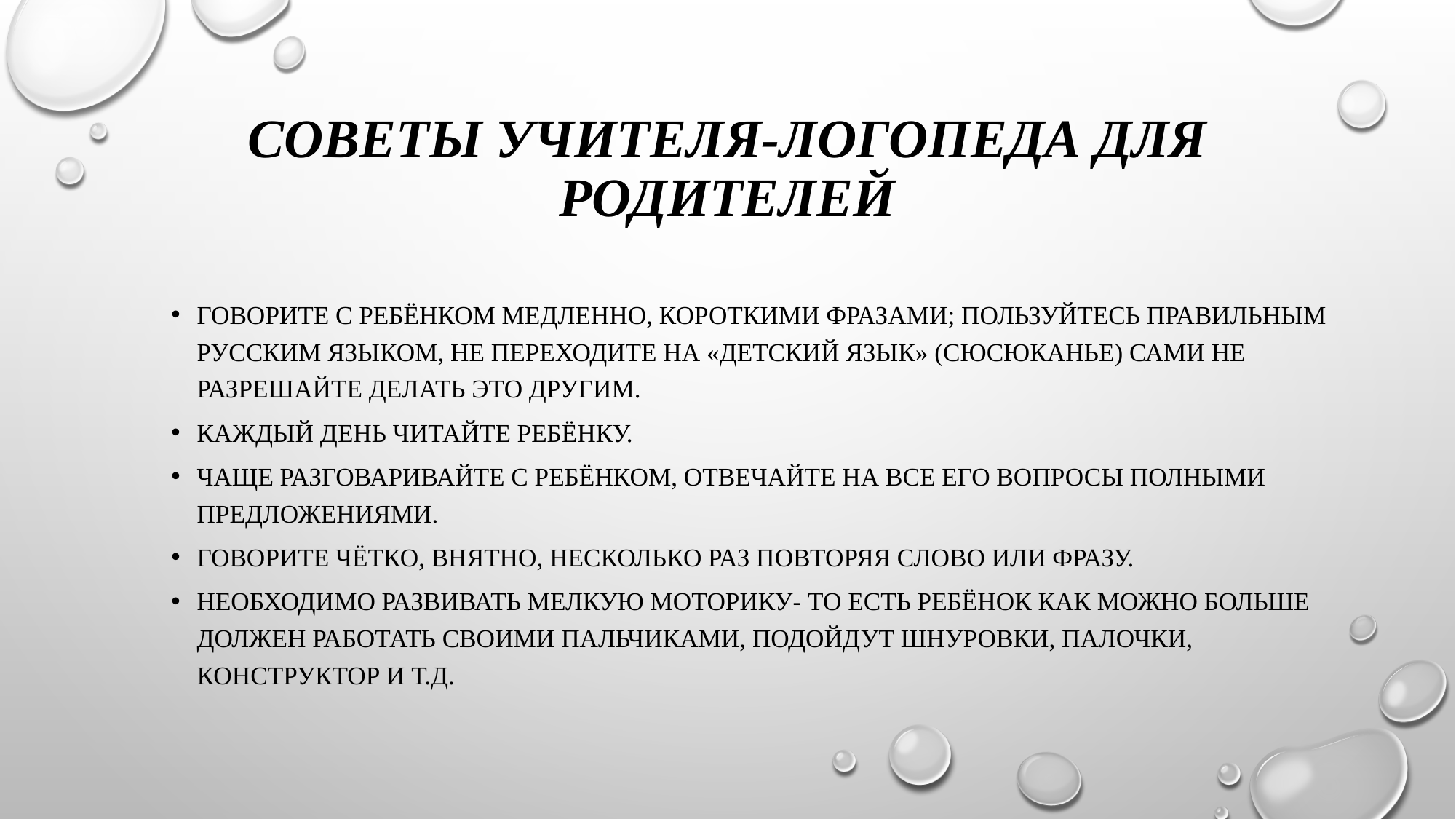

# СОВЕТЫ УЧИТЕЛЯ-ЛОГОПЕДА ДЛЯ РОДИТЕЛЕЙ
Говорите с ребёнком медленно, короткими фразами; пользуйтесь правильным русским языком, не переходите на «детский язык» (сюсюканье) сами не разрешайте делать это другим.
Каждый день читайте ребёнку.
Чаще разговаривайте с ребёнком, отвечайте на все его вопросы полными предложениями.
Говорите чётко, внятно, несколько раз повторяя слово или фразу.
Необходимо развивать мелкую моторику- то есть ребёнок как можно больше должен работать своими пальчиками, подойдут шнуровки, палочки, конструктор и т.д.